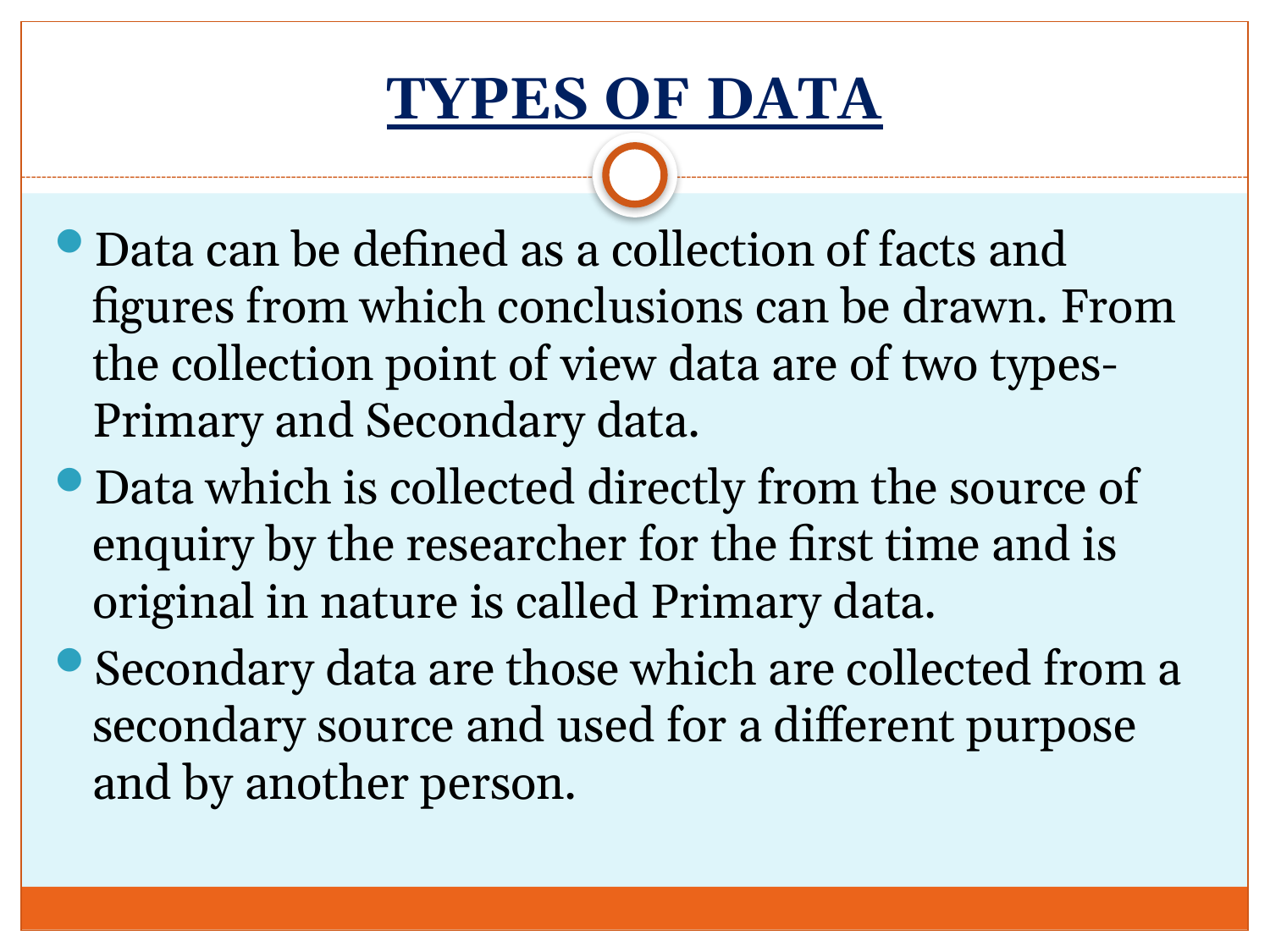

# TYPES OF DATA
Data can be defined as a collection of facts and figures from which conclusions can be drawn. From the collection point of view data are of two types-Primary and Secondary data.
Data which is collected directly from the source of enquiry by the researcher for the first time and is original in nature is called Primary data.
Secondary data are those which are collected from a secondary source and used for a different purpose and by another person.